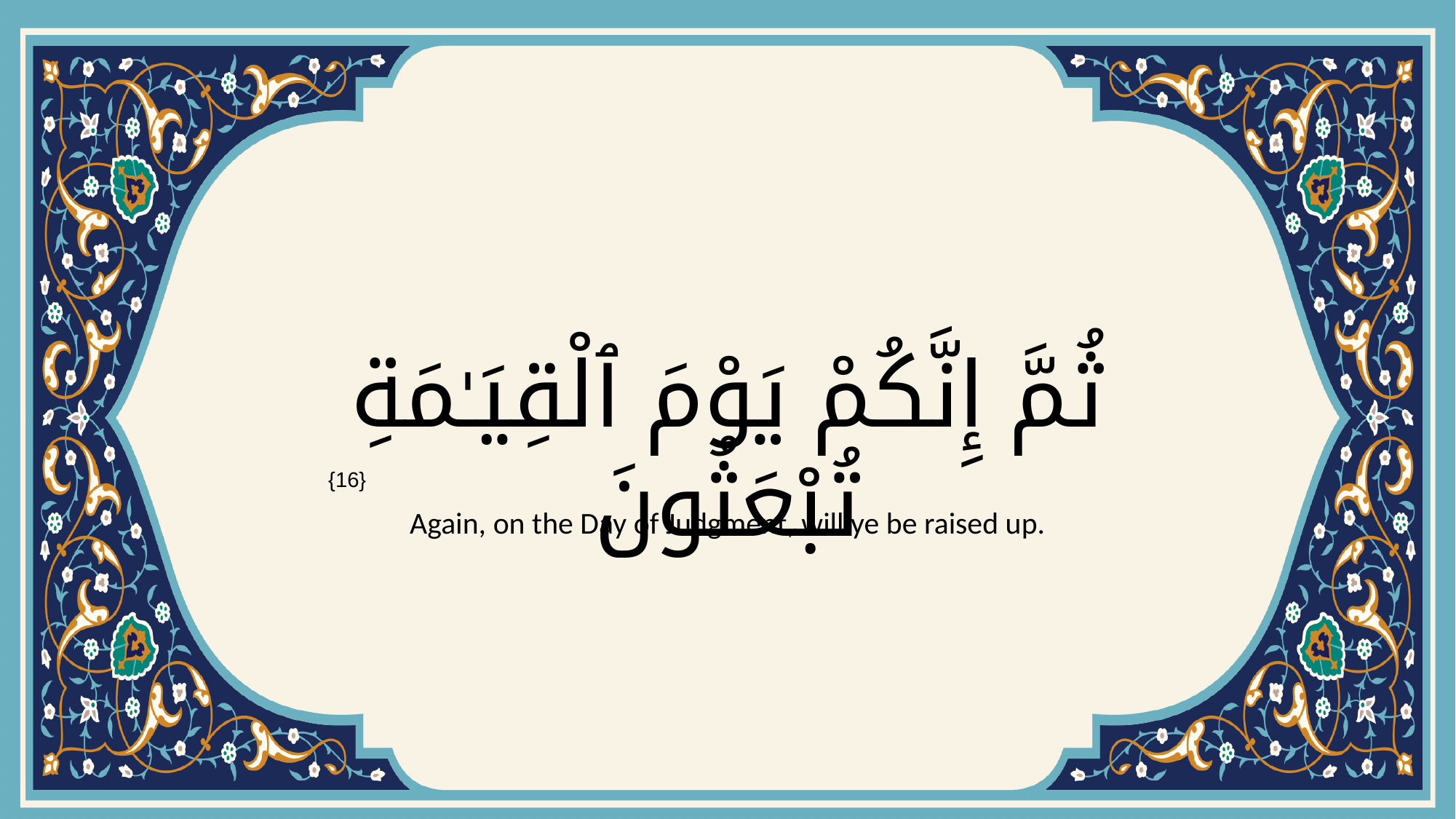

# ثُمَّ إِنَّكُمْ يَوْمَ ٱلْقِيَـٰمَةِ تُبْعَثُونَ
{16}
Again, on the Day of Judgment, will ye be raised up.